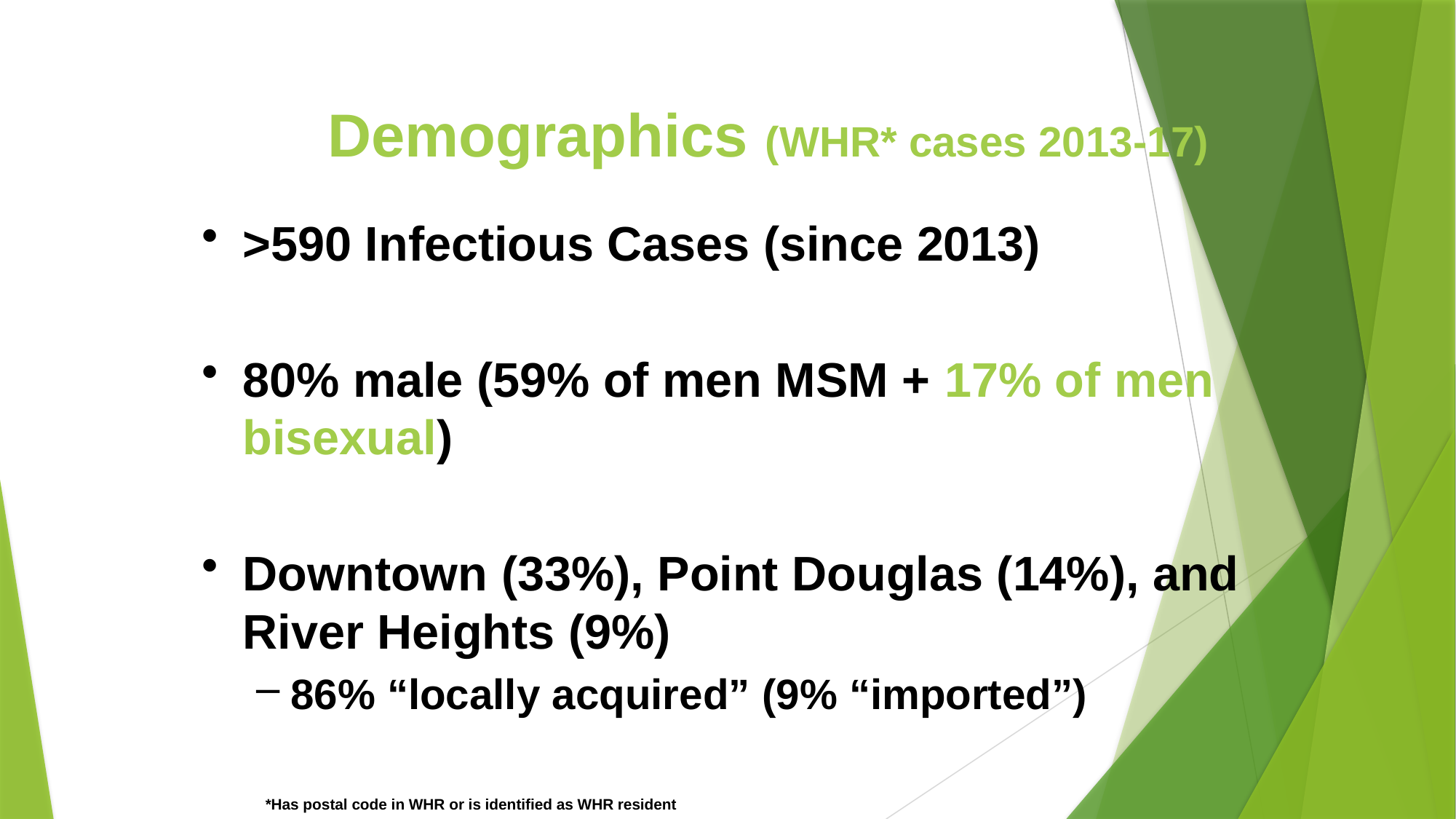

Demographics (WHR* cases 2013-17)
>590 Infectious Cases (since 2013)

80% male (59% of men MSM + 17% of men bisexual)

Downtown (33%), Point Douglas (14%), and River Heights (9%)
86% “locally acquired” (9% “imported”)
*Has postal code in WHR or is identified as WHR resident